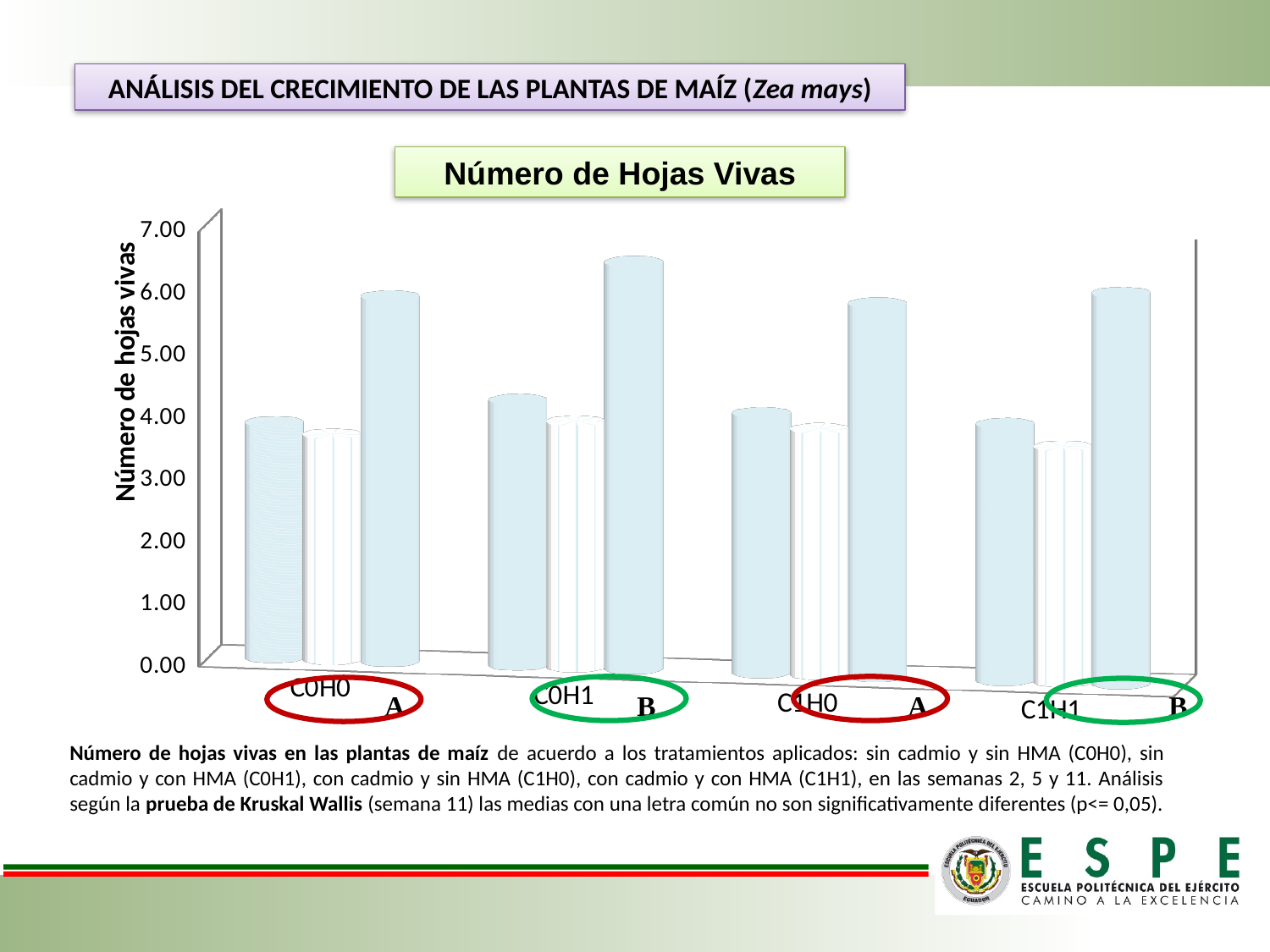

ANÁLISIS DEL CRECIMIENTO DE LAS PLANTAS DE MAÍZ (Zea mays)
Número de Hojas Vivas

[unsupported chart]

A
B
A
B

Número de hojas vivas en las plantas de maíz de acuerdo a los tratamientos aplicados: sin cadmio y sin HMA (C0H0), sin cadmio y con HMA (C0H1), con cadmio y sin HMA (C1H0), con cadmio y con HMA (C1H1), en las semanas 2, 5 y 11. Análisis según la prueba de Kruskal Wallis (semana 11) las medias con una letra común no son significativamente diferentes (p<= 0,05).